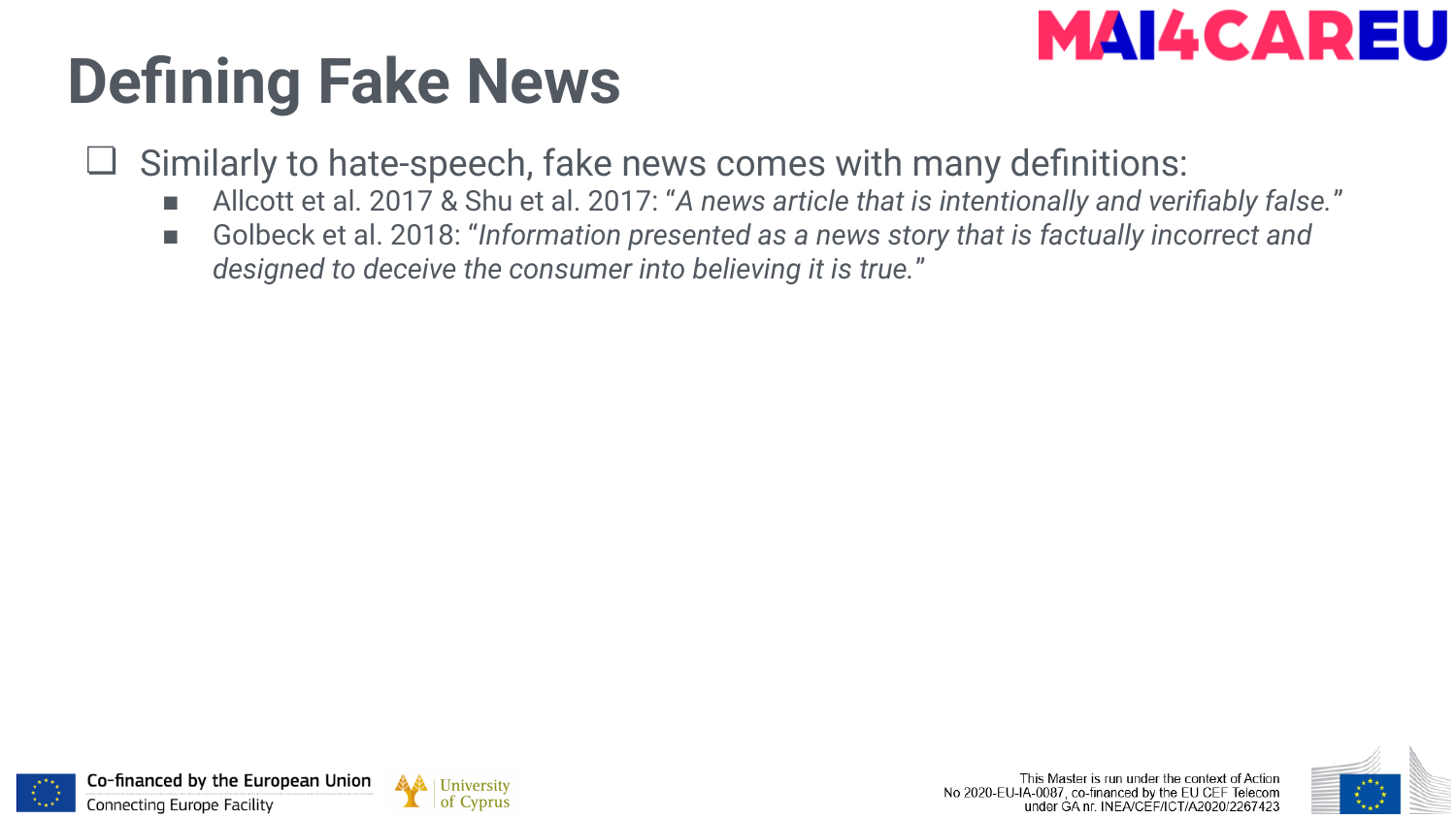

# Defining Fake News
Similarly to hate-speech, fake news comes with many definitions:
Allcott et al. 2017 & Shu et al. 2017: “A news article that is intentionally and verifiably false.”
Golbeck et al. 2018: “Information presented as a news story that is factually incorrect and designed to deceive the consumer into believing it is true.”